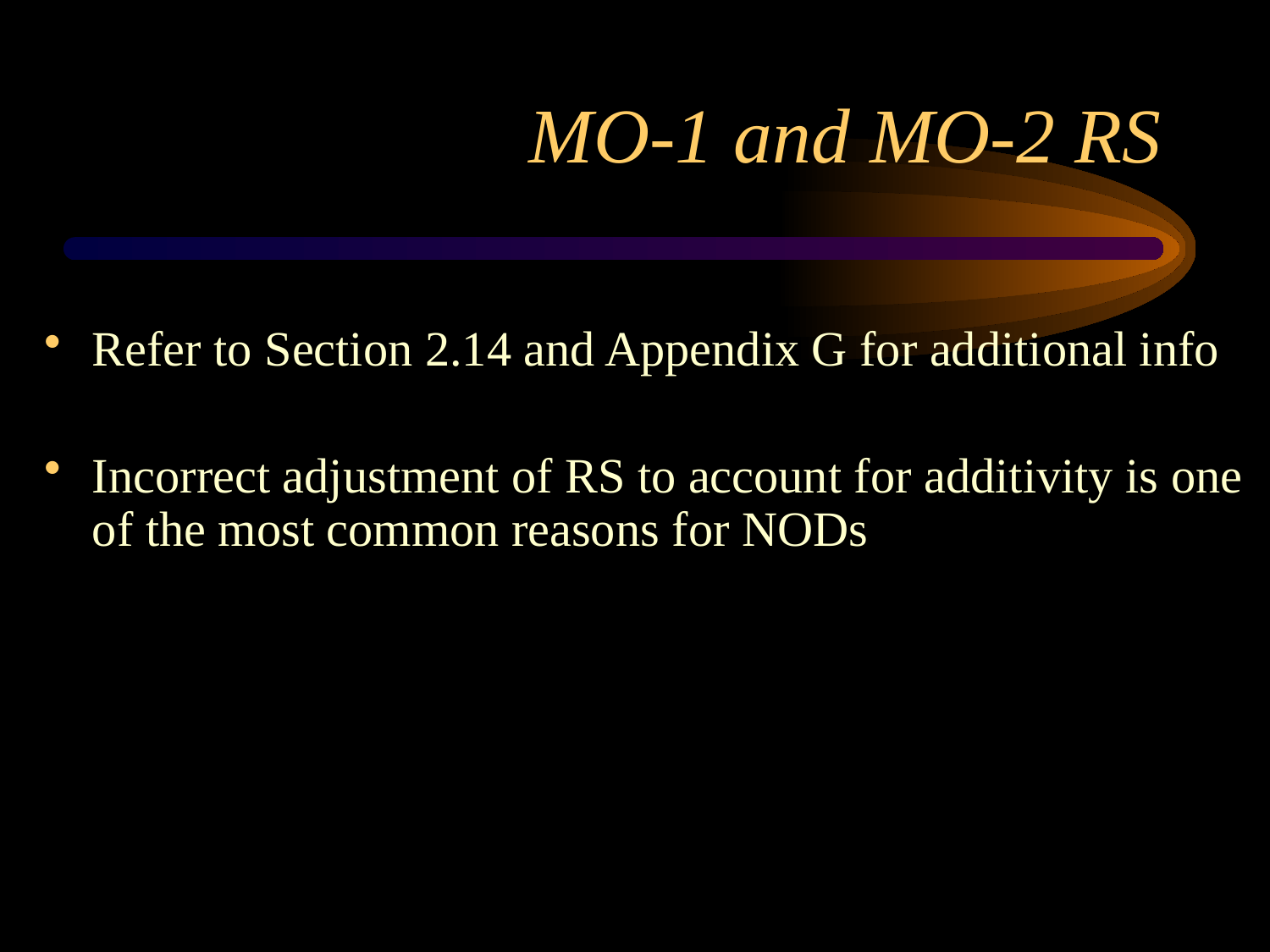

# MO-1 and MO-2 RS
Refer to Section 2.14 and Appendix G for additional info

Incorrect adjustment of RS to account for additivity is one of the most common reasons for NODs